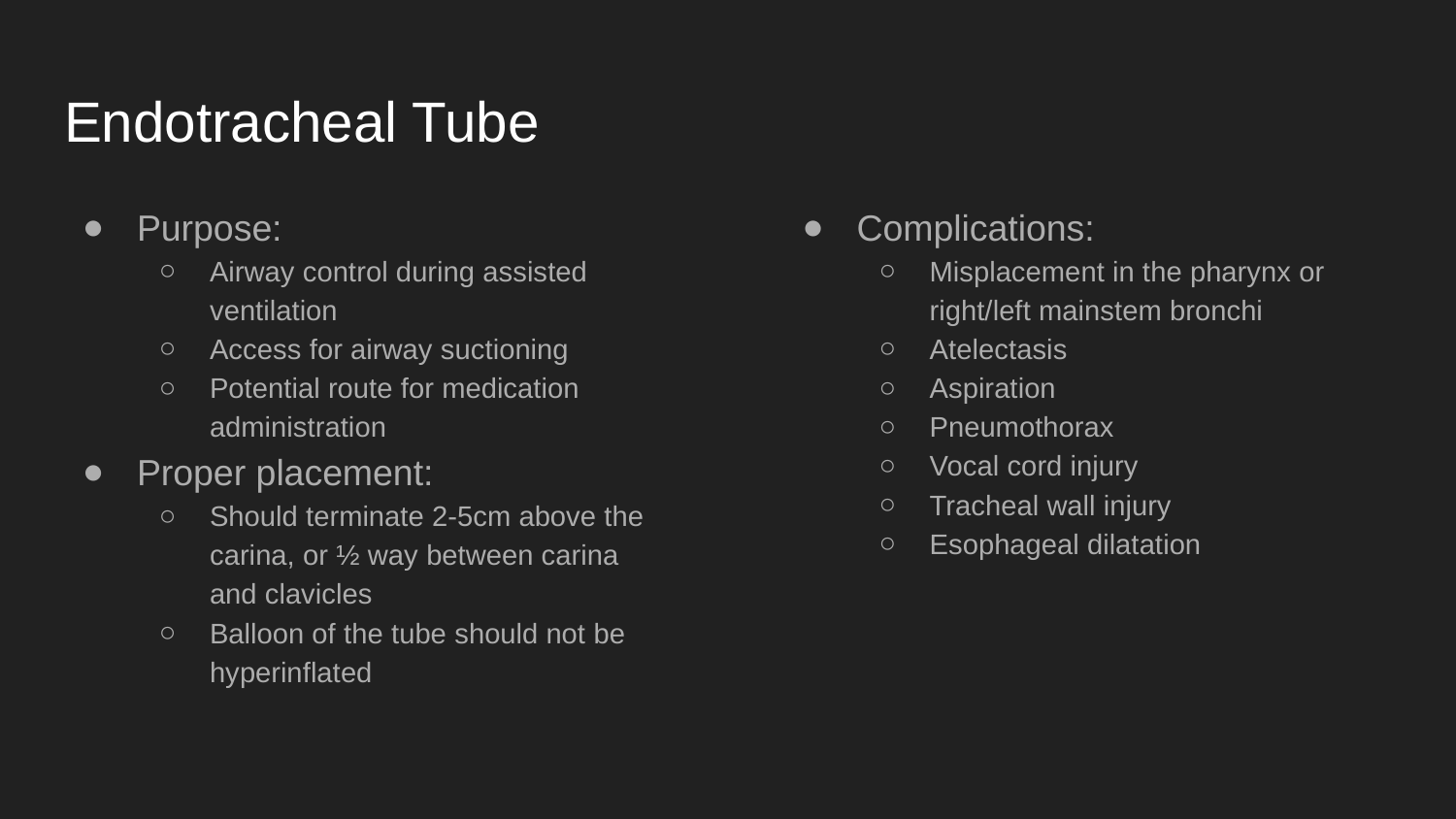

# Endotracheal Tube
Purpose:
Airway control during assisted ventilation
Access for airway suctioning
Potential route for medication administration
Proper placement:
Should terminate 2-5cm above the carina, or ½ way between carina and clavicles
Balloon of the tube should not be hyperinflated
Complications:
Misplacement in the pharynx or right/left mainstem bronchi
Atelectasis
Aspiration
Pneumothorax
Vocal cord injury
Tracheal wall injury
Esophageal dilatation